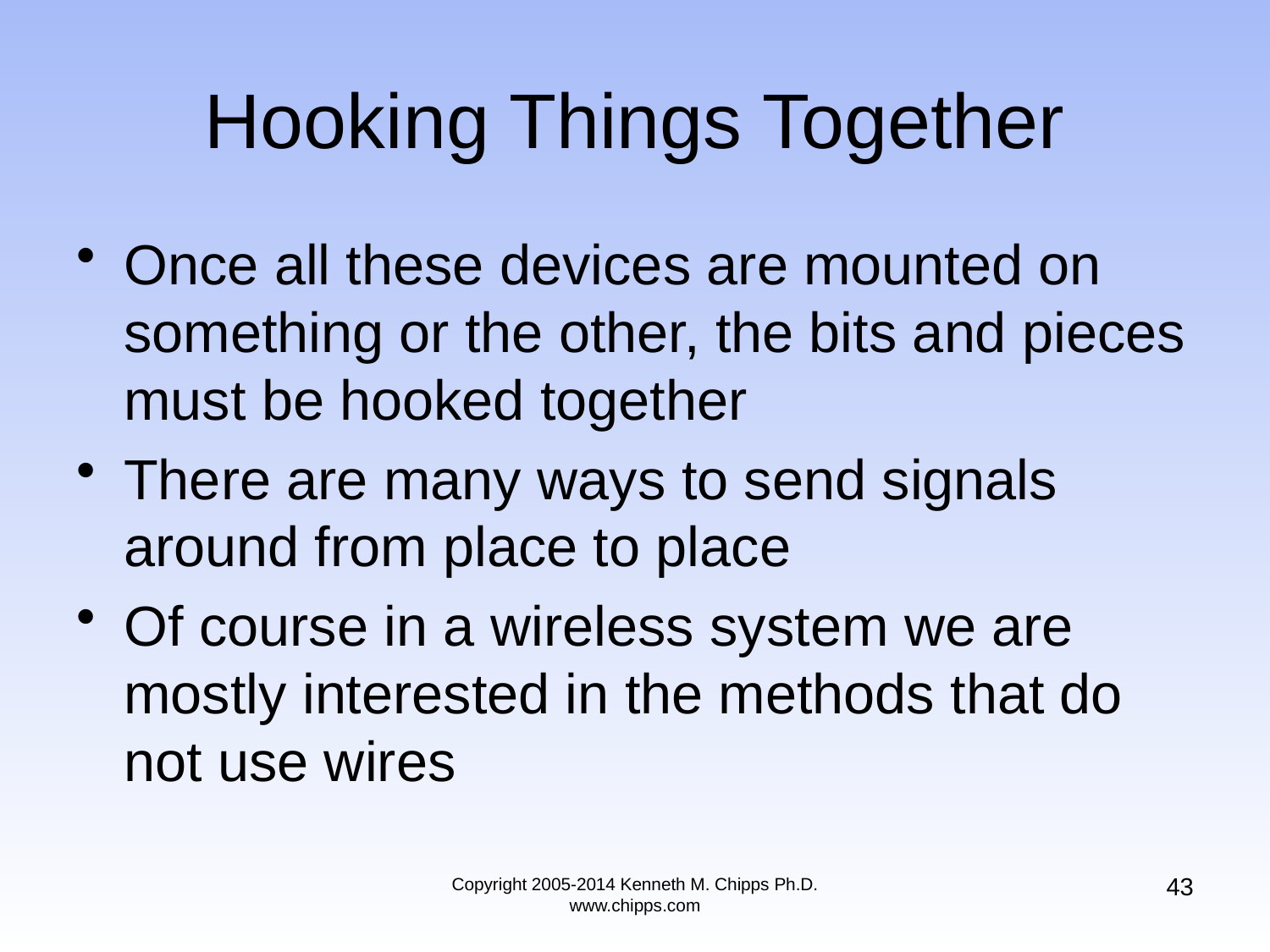

# Hooking Things Together
Once all these devices are mounted on something or the other, the bits and pieces must be hooked together
There are many ways to send signals around from place to place
Of course in a wireless system we are mostly interested in the methods that do not use wires
43
Copyright 2005-2014 Kenneth M. Chipps Ph.D. www.chipps.com